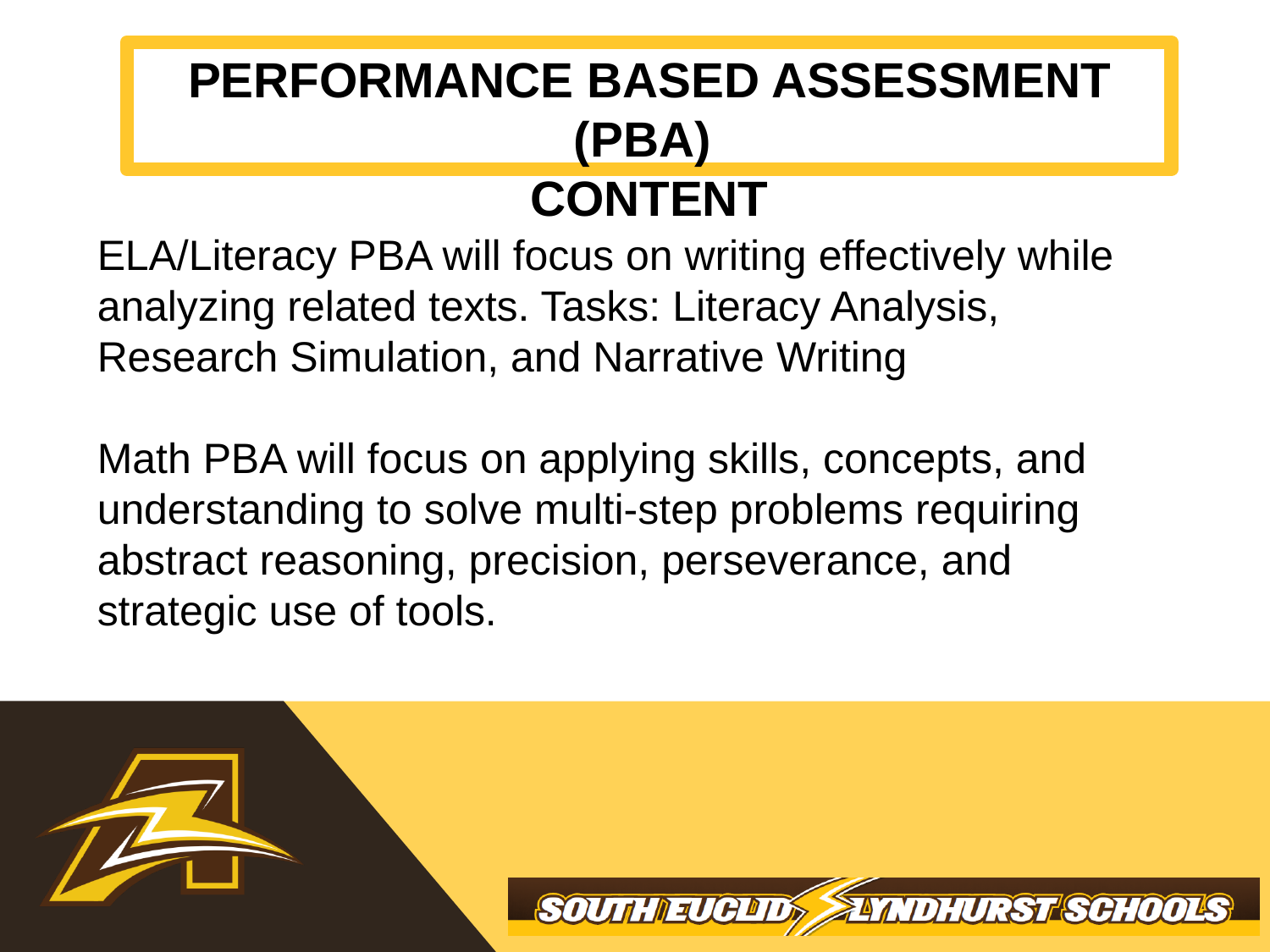

Performance based assessment (PBA)
Content
#
ELA/Literacy PBA will focus on writing effectively while analyzing related texts. Tasks: Literacy Analysis, Research Simulation, and Narrative Writing

Math PBA will focus on applying skills, concepts, and understanding to solve multi-step problems requiring abstract reasoning, precision, perseverance, and strategic use of tools.